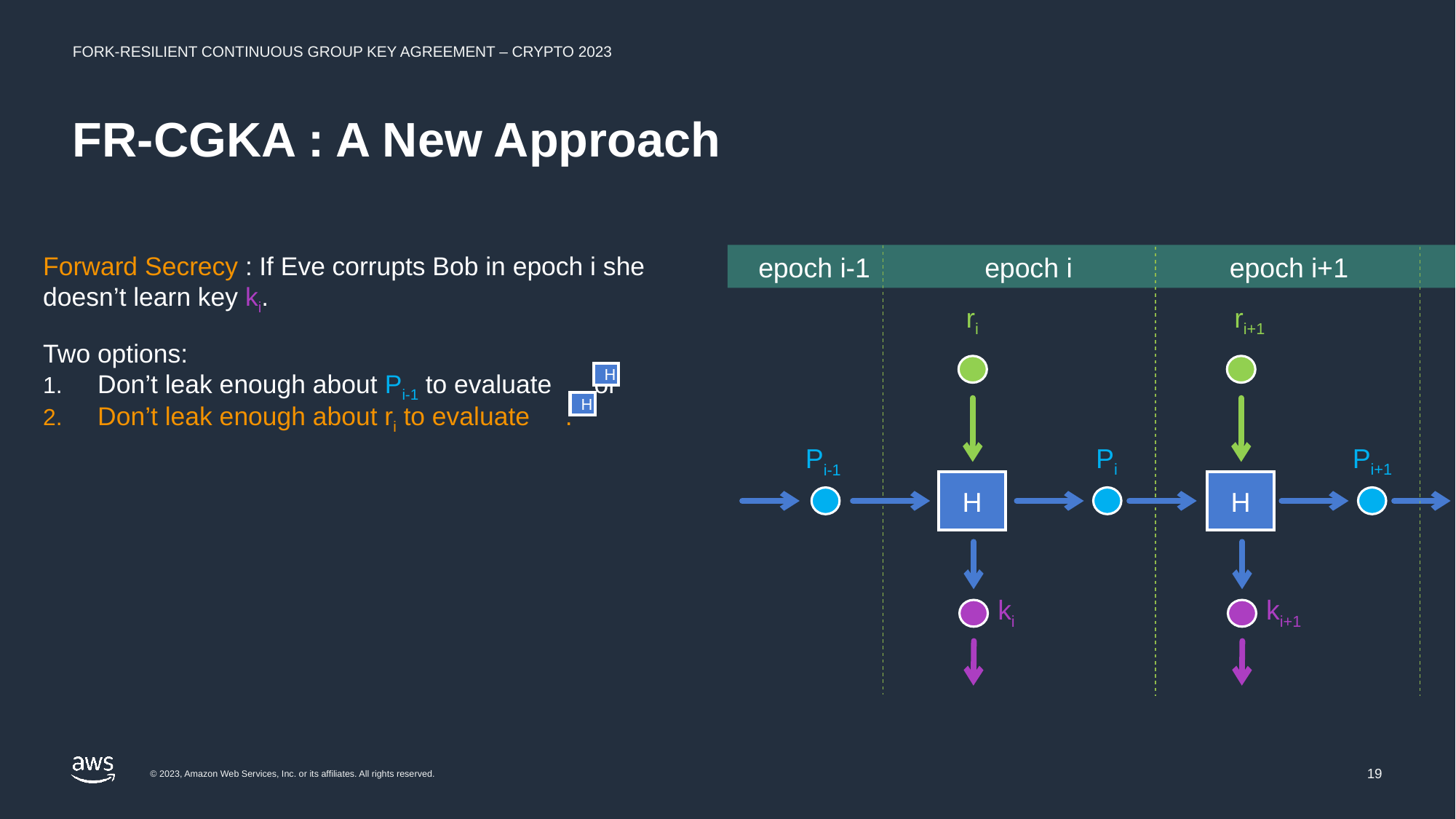

# FR-CGKA : A New Approach
epoch i-1
epoch i
epoch i+1

ri
ri+1

Pi
Pi-1
H
H

ki
ki+1

Forward Secrecy : If Eve corrupts Bob in epoch i she doesn’t learn key ki.

Two options:
Don’t leak enough about Pi-1 to evaluate      or
Don’t leak enough about ri to evaluate     .

H
H
Pi+1
19